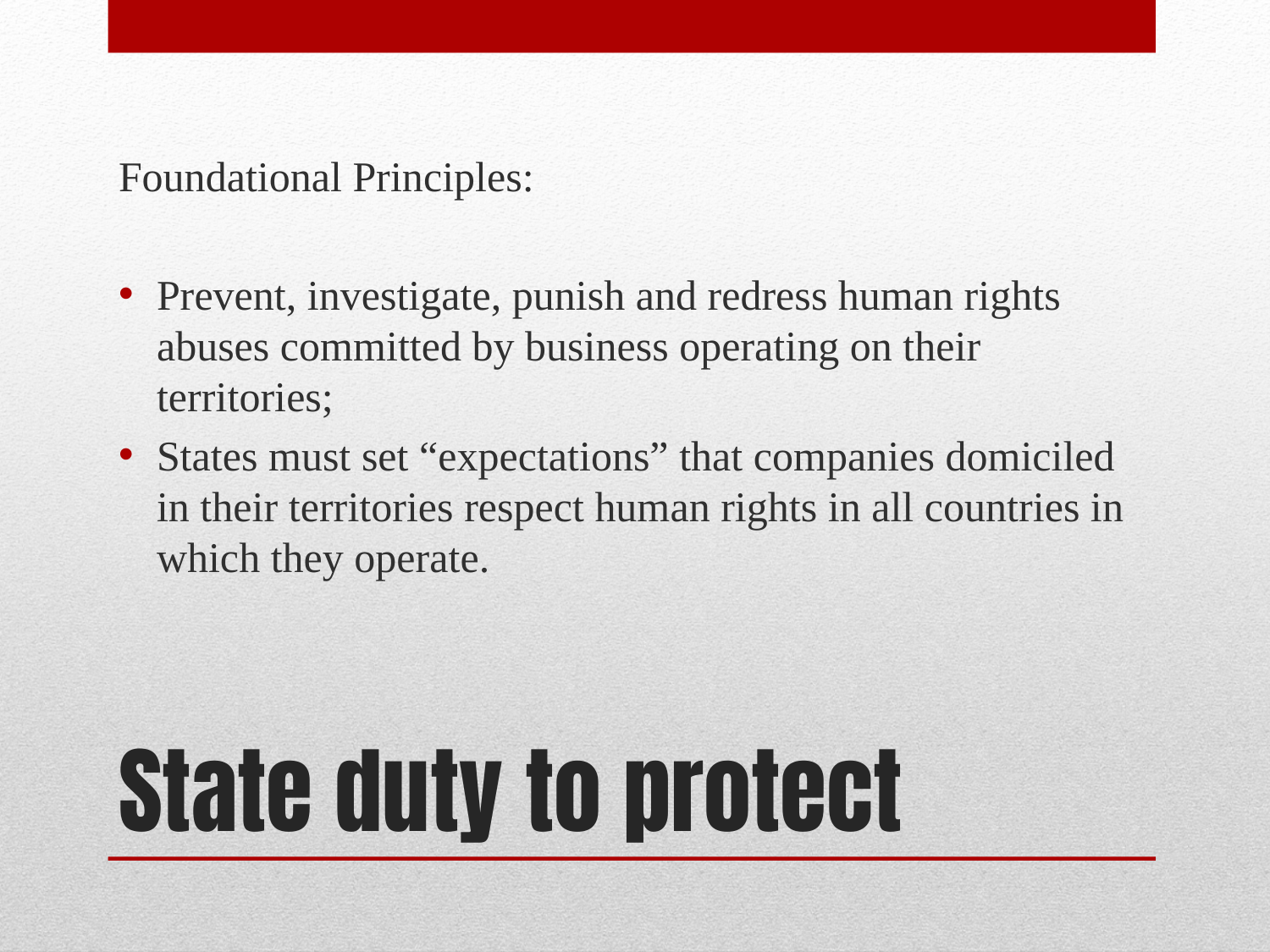

Foundational Principles:

Prevent, investigate, punish and redress human rights abuses committed by business operating on their territories;
States must set “expectations” that companies domiciled in their territories respect human rights in all countries in which they operate.
# State duty to protect